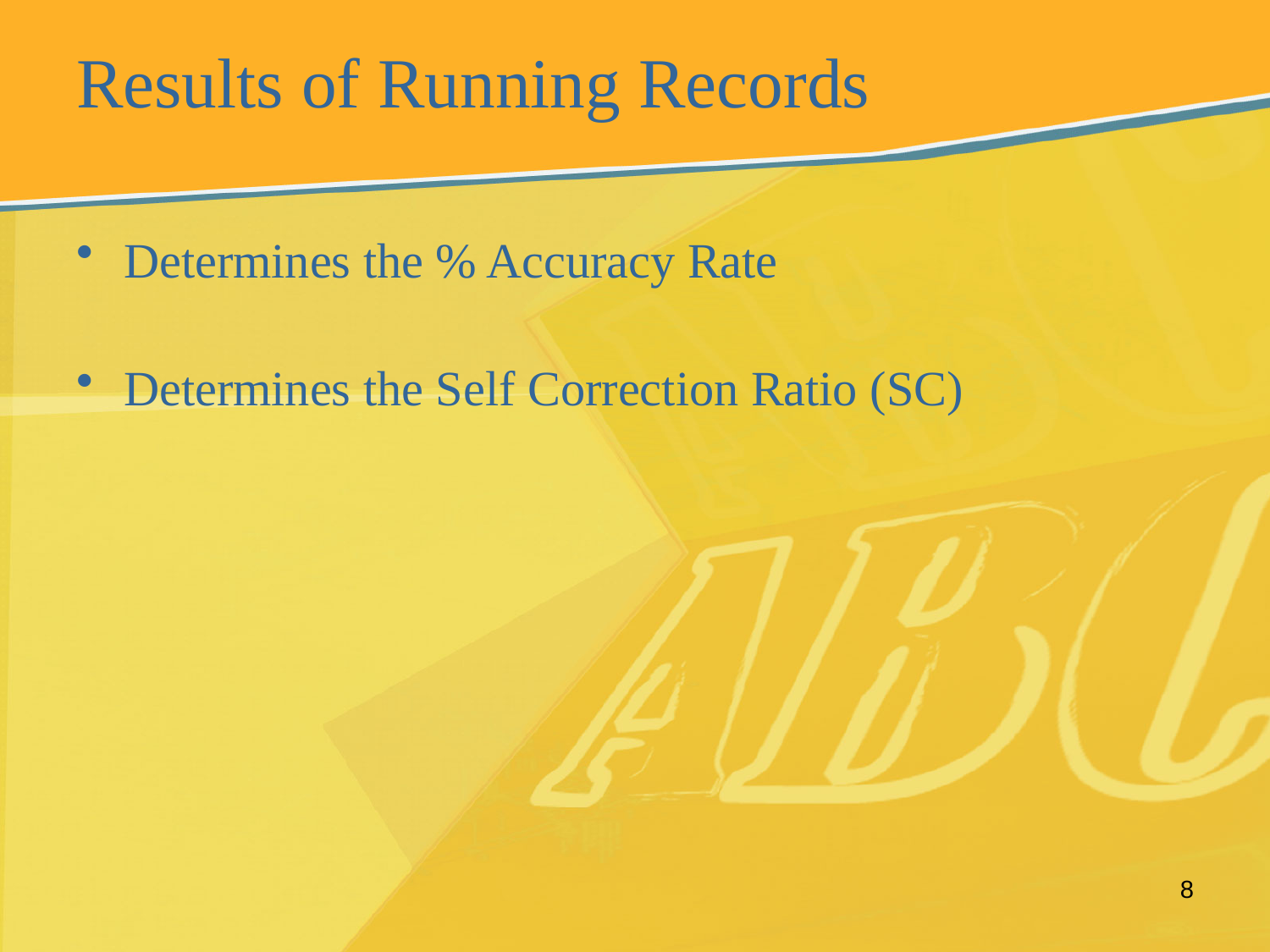

# Results of Running Records
Determines the % Accuracy Rate

Determines the Self Correction Ratio (SC)

8